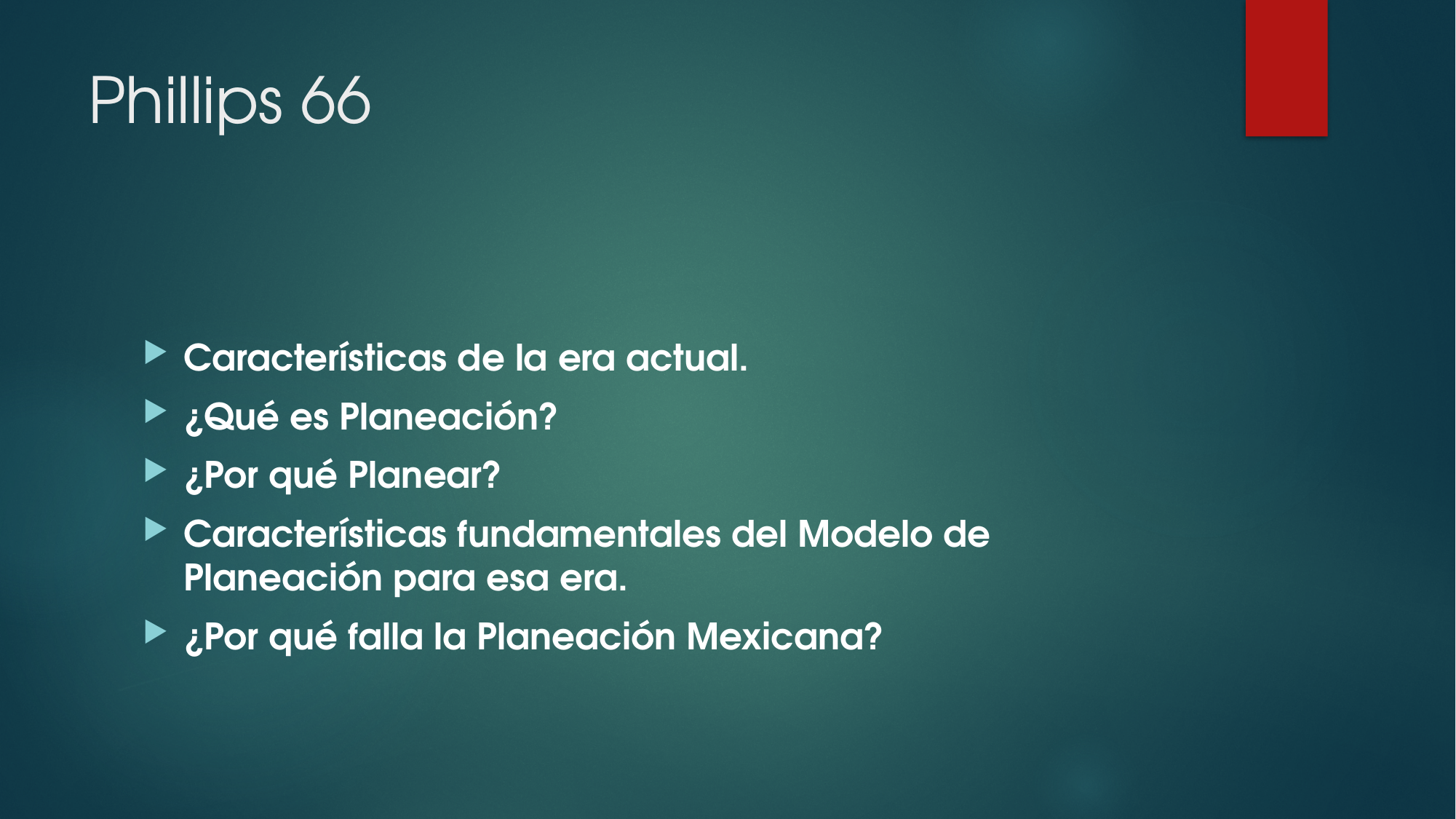

# Phillips 66
Características de la era actual.
¿Qué es Planeación?
¿Por qué Planear?
Características fundamentales del Modelo de Planeación para esa era.
¿Por qué falla la Planeación Mexicana?